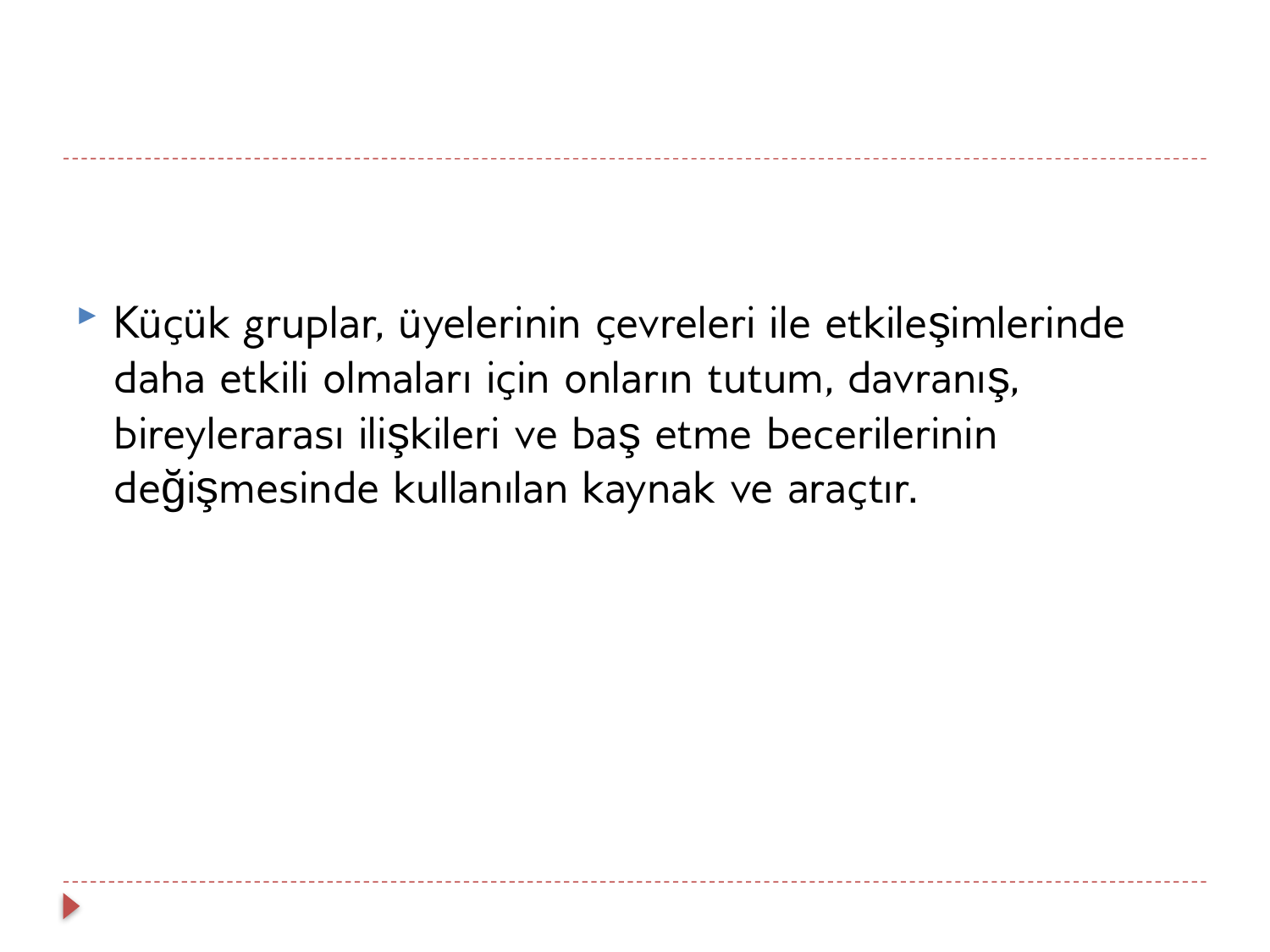

#
Küçük gruplar, üyelerinin çevreleri ile etkileşimlerinde daha etkili olmaları için onların tutum, davranış, bireylerarası ilişkileri ve baş etme becerilerinin değişmesinde kullanılan kaynak ve araçtır.